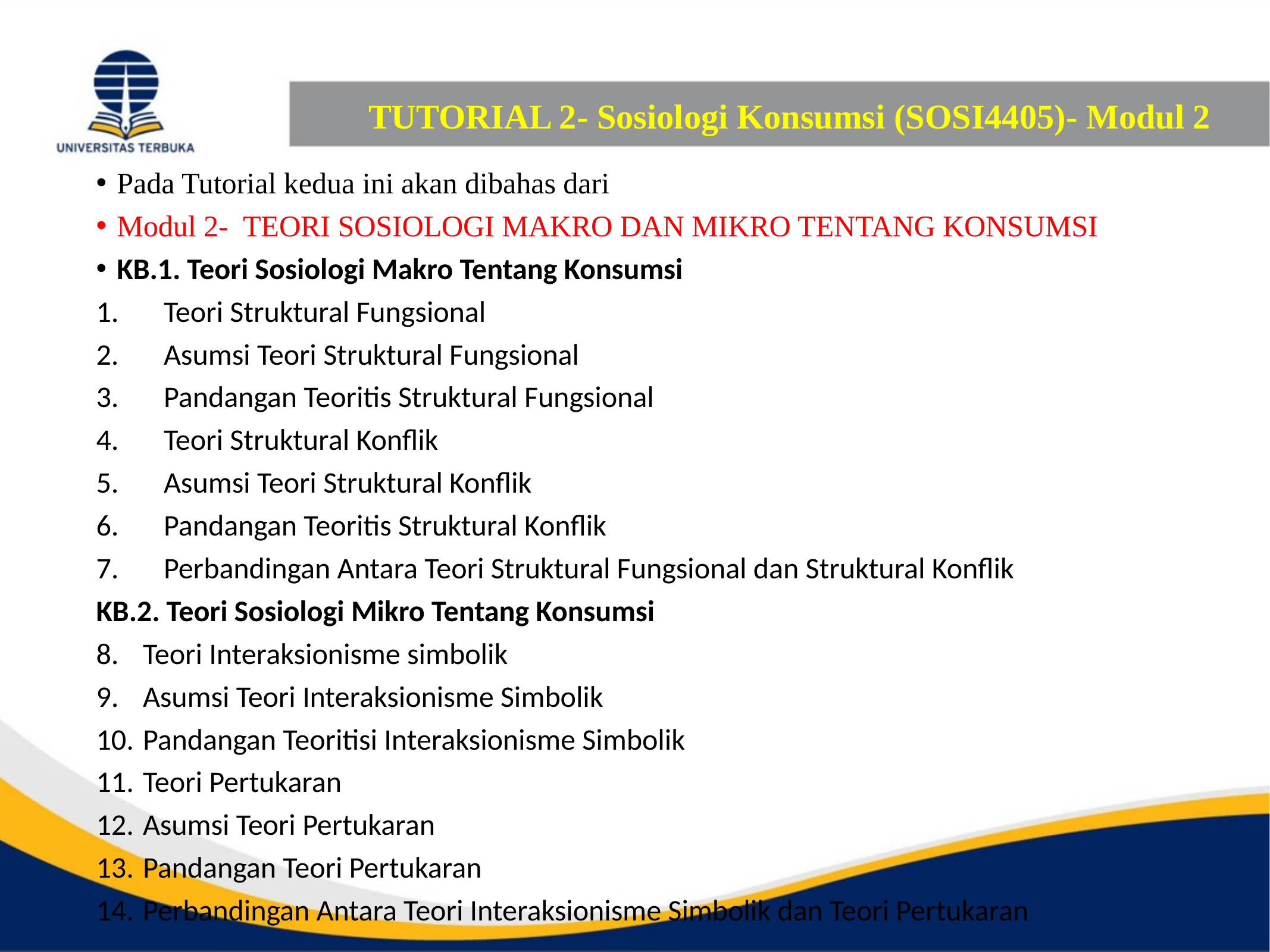

# TUTORIAL 2- Sosiologi Konsumsi (SOSI4405)- Modul 2
Pada Tutorial kedua ini akan dibahas dari
Modul 2-  TEORI SOSIOLOGI MAKRO DAN MIKRO TENTANG KONSUMSI
KB.1. Teori Sosiologi Makro Tentang Konsumsi
Teori Struktural Fungsional
Asumsi Teori Struktural Fungsional
Pandangan Teoritis Struktural Fungsional
Teori Struktural Konflik
Asumsi Teori Struktural Konflik
Pandangan Teoritis Struktural Konflik
Perbandingan Antara Teori Struktural Fungsional dan Struktural Konflik
KB.2. Teori Sosiologi Mikro Tentang Konsumsi
Teori Interaksionisme simbolik
Asumsi Teori Interaksionisme Simbolik
Pandangan Teoritisi Interaksionisme Simbolik
Teori Pertukaran
Asumsi Teori Pertukaran
Pandangan Teori Pertukaran
Perbandingan Antara Teori Interaksionisme Simbolik dan Teori Pertukaran